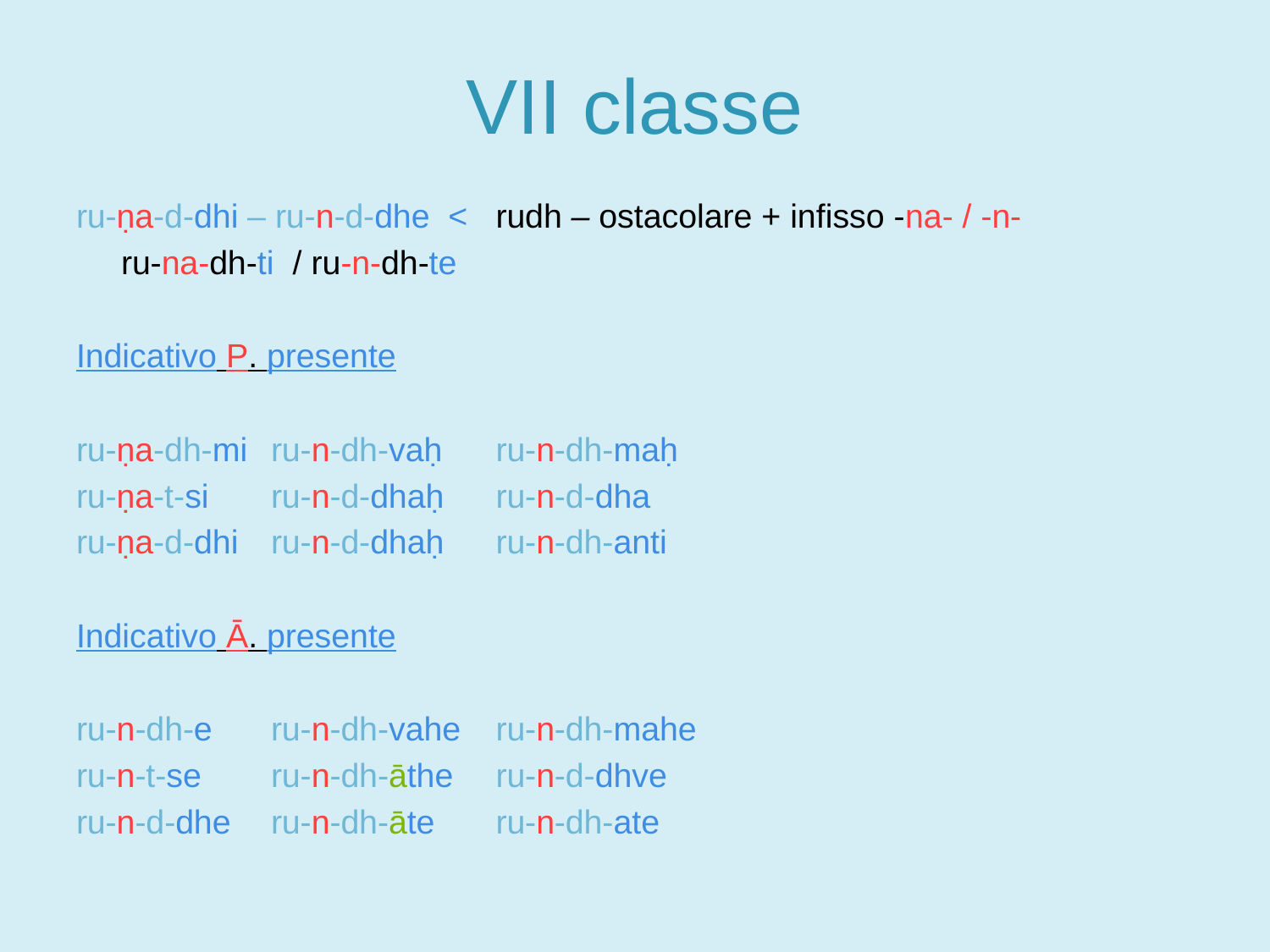

# VII classe
ru-ṇa-d-dhi – ru-n-d-dhe  < 	rudh – ostacolare + infisso -na- / -n-
								ru-na-dh-ti  / ru-n-dh-te

Indicativo P. presente

ru-ṇa-dh-mi				ru-n-dh-vaḥ		ru-n-dh-maḥ
ru-ṇa-t-si				ru-n-d-dhaḥ		ru-n-d-dha
ru-ṇa-d-dhi				ru-n-d-dhaḥ		ru-n-dh-anti

Indicativo ā. presente

ru-n-dh-e					ru-n-dh-vahe		ru-n-dh-mahe
ru-n-t-se					ru-n-dh-āthe		ru-n-d-dhve
ru-n-d-dhe					ru-n-dh-āte			ru-n-dh-ate